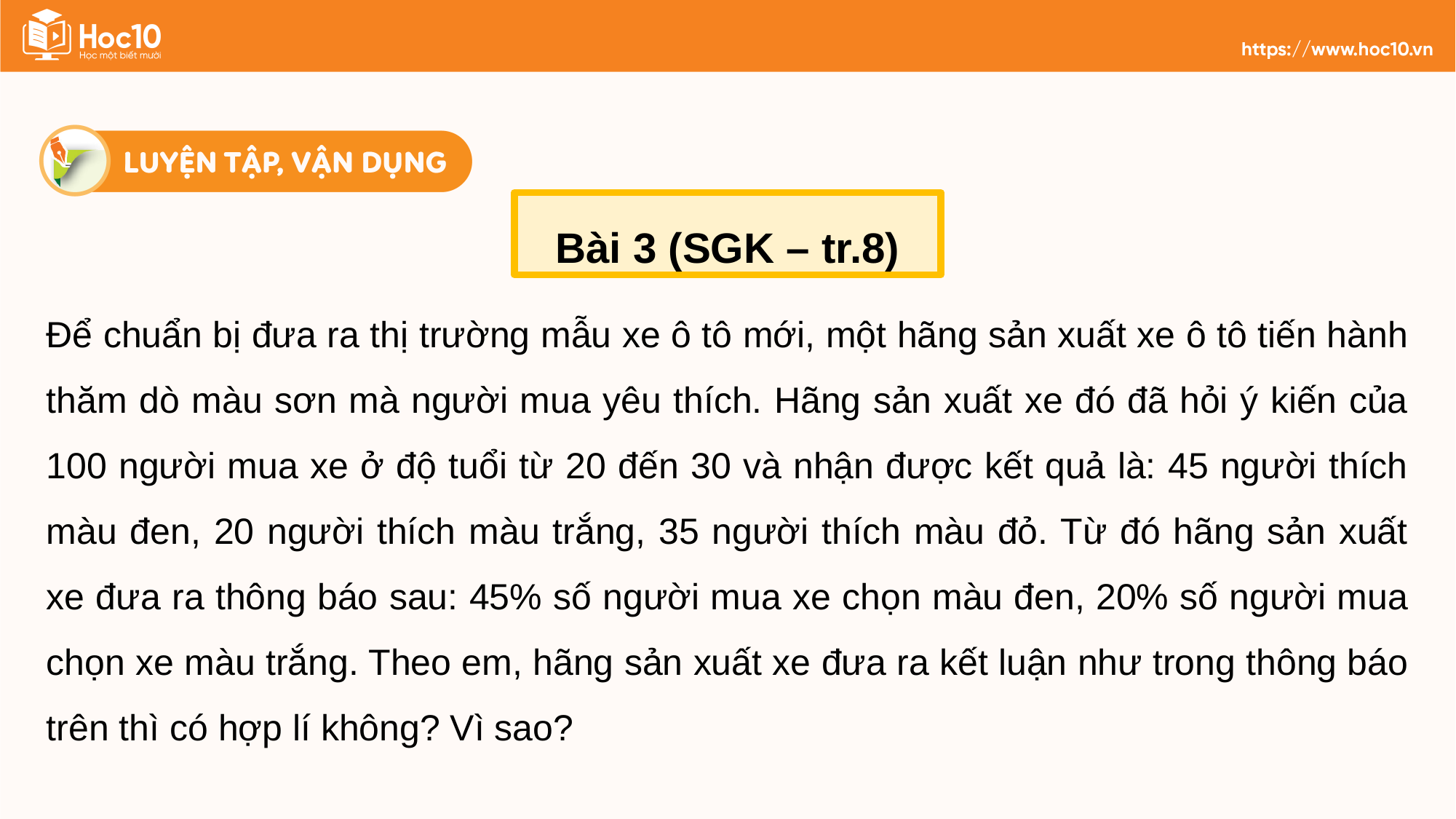

Bài 3 (SGK – tr.8)
Để chuẩn bị đưa ra thị trường mẫu xe ô tô mới, một hãng sản xuất xe ô tô tiến hành thăm dò màu sơn mà người mua yêu thích. Hãng sản xuất xe đó đã hỏi ý kiến của 100 người mua xe ở độ tuổi từ 20 đến 30 và nhận được kết quả là: 45 người thích màu đen, 20 người thích màu trắng, 35 người thích màu đỏ. Từ đó hãng sản xuất xe đưa ra thông báo sau: 45% số người mua xe chọn màu đen, 20% số người mua chọn xe màu trắng. Theo em, hãng sản xuất xe đưa ra kết luận như trong thông báo trên thì có hợp lí không? Vì sao?